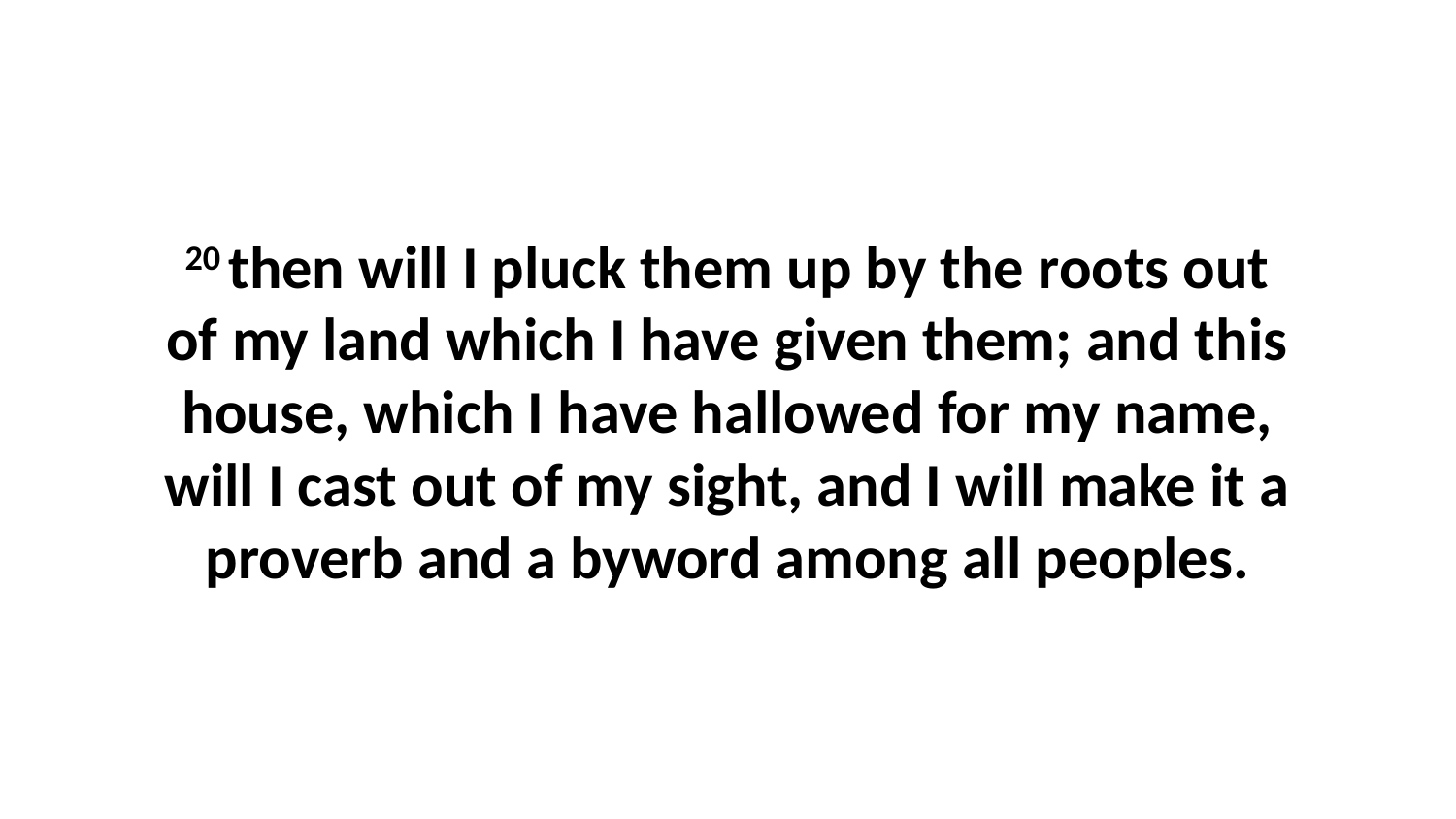

20 then will I pluck them up by the roots out of my land which I have given them; and this house, which I have hallowed for my name, will I cast out of my sight, and I will make it a proverb and a byword among all peoples.